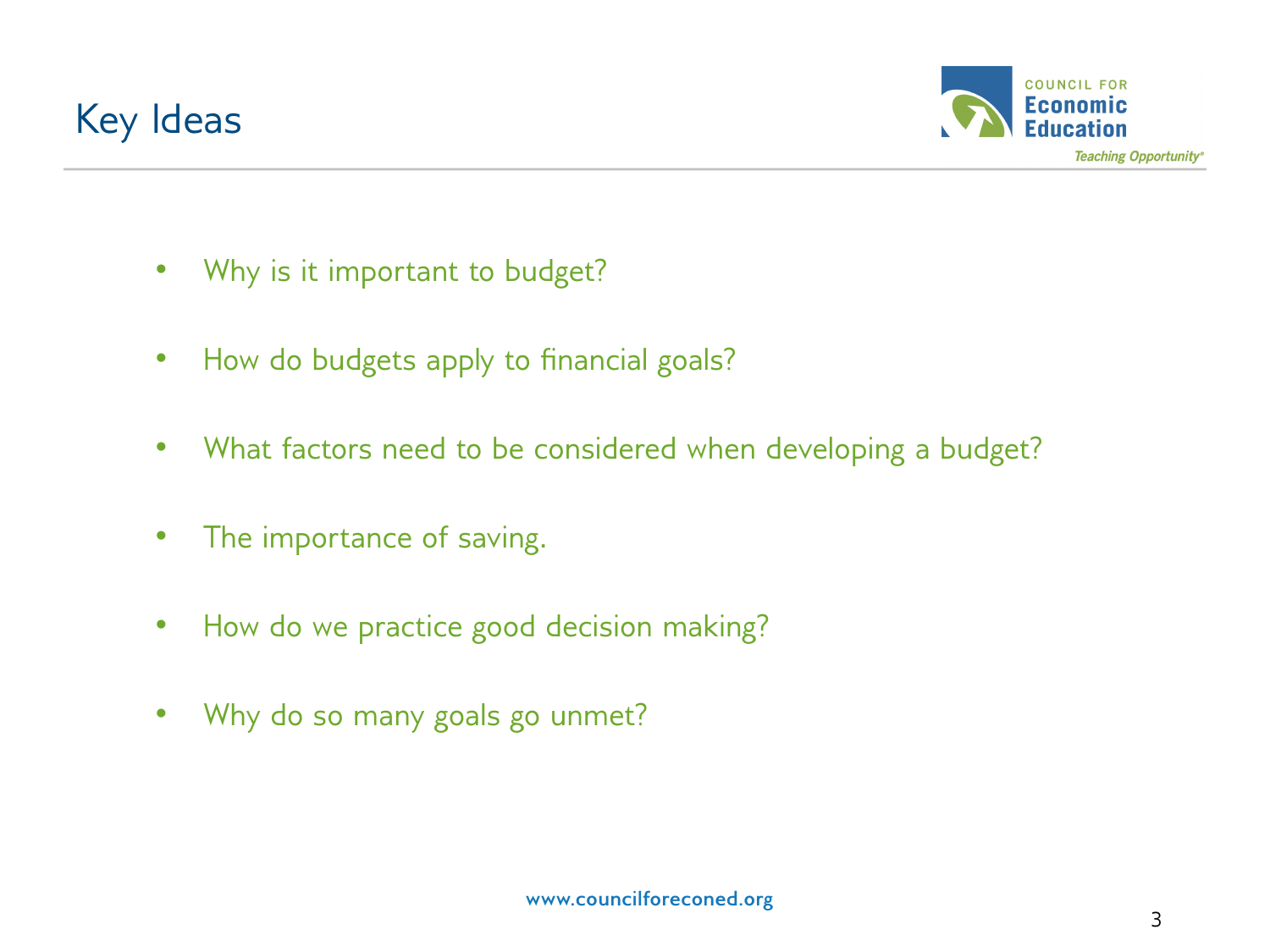

# Key Ideas
Why is it important to budget?

How do budgets apply to financial goals?

What factors need to be considered when developing a budget?

The importance of saving.

How do we practice good decision making?

Why do so many goals go unmet?
www.councilforeconed.org
3